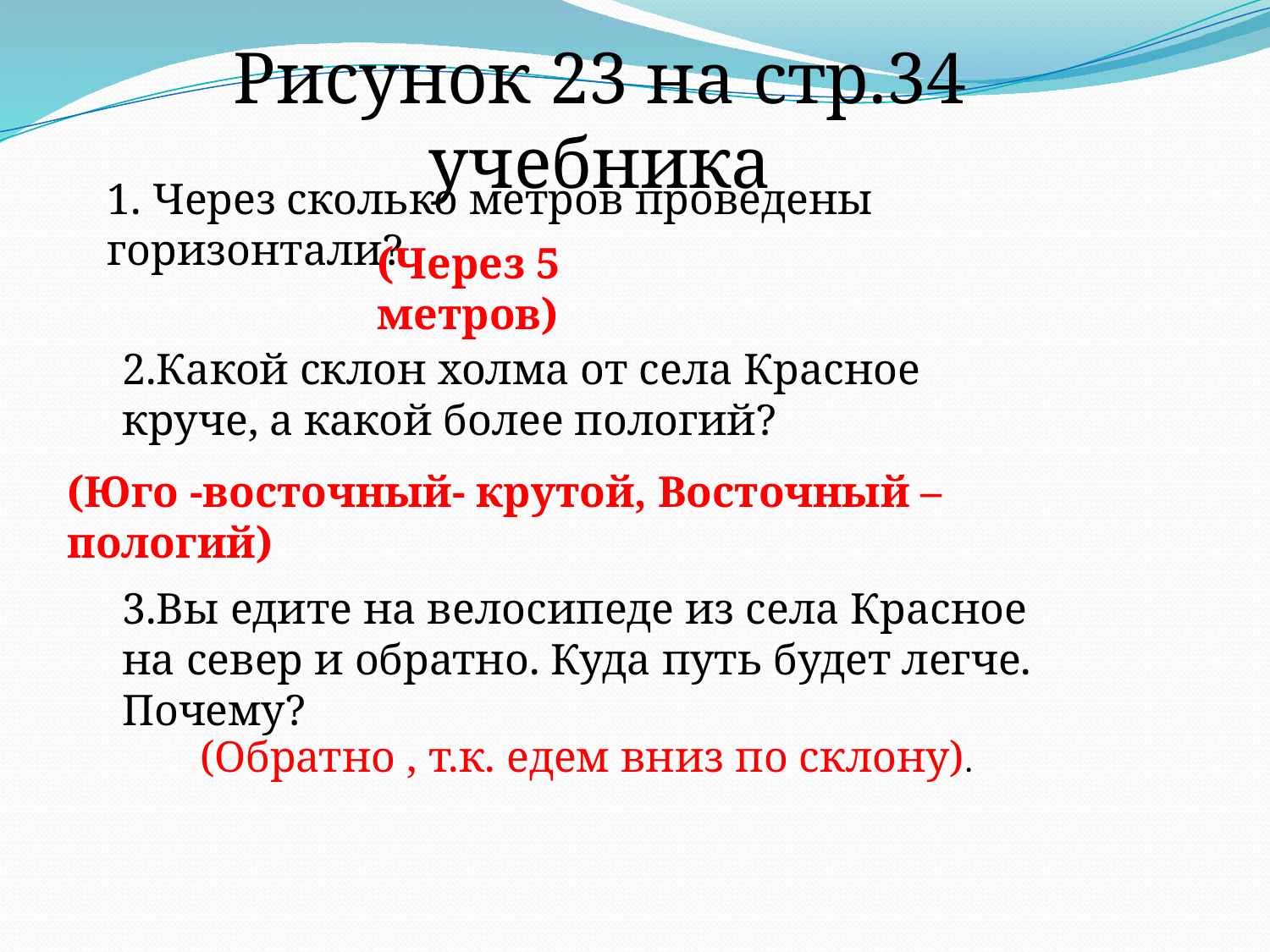

Рисунок 23 на стр.34 учебника
1. Через сколько метров проведены горизонтали?
(Через 5 метров)
2.Какой склон холма от села Красное круче, а какой более пологий?
(Юго -восточный- крутой, Восточный –пологий)
3.Вы едите на велосипеде из села Красное на север и обратно. Куда путь будет легче. Почему?
(Обратно , т.к. едем вниз по склону).